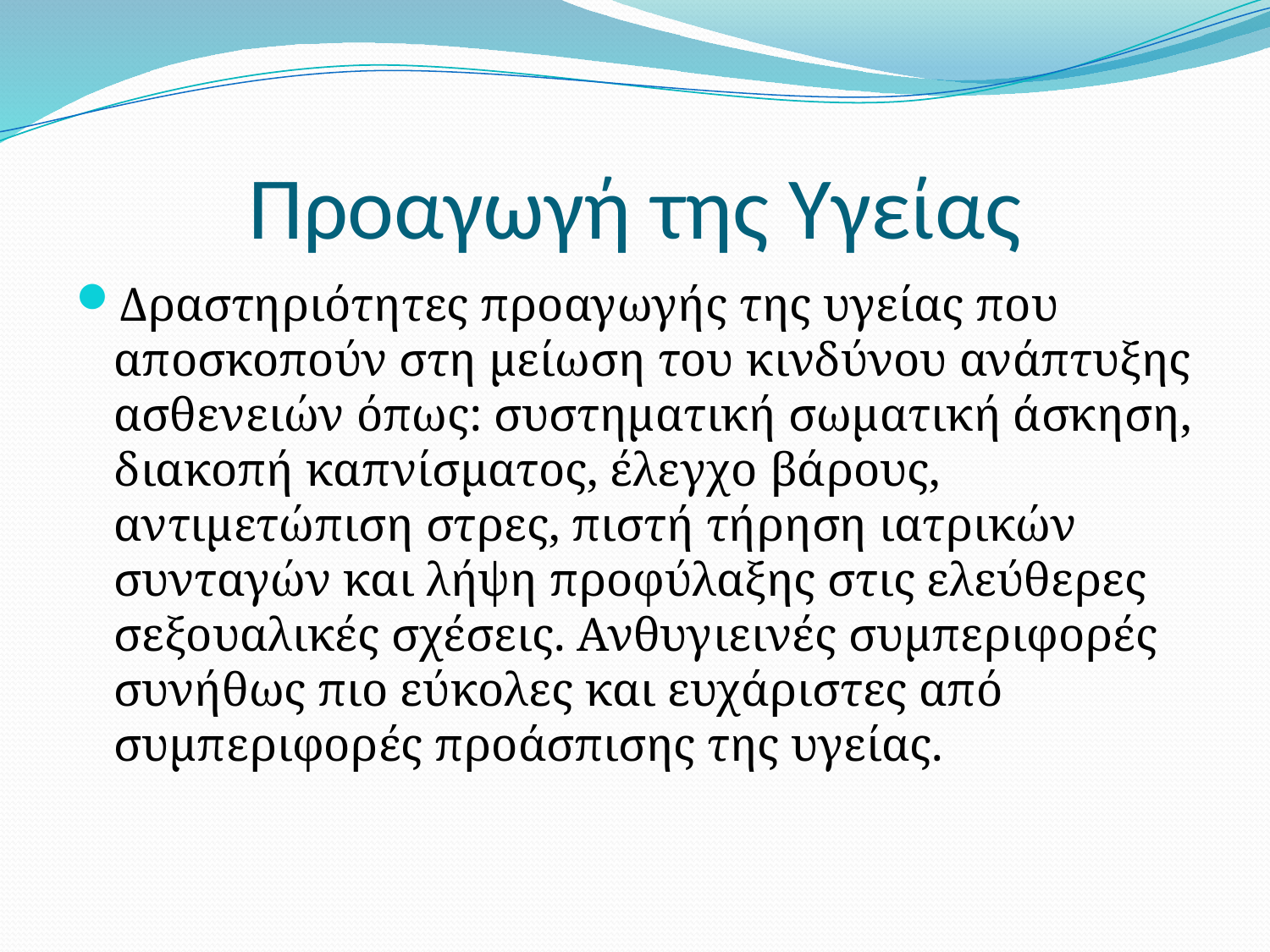

# Προαγωγή της Υγείας
Δραστηριότητες προαγωγής της υγείας που αποσκοπούν στη μείωση του κινδύνου ανάπτυξης ασθενειών όπως: συστηματική σωματική άσκηση, διακοπή καπνίσματος, έλεγχο βάρους, αντιμετώπιση στρες, πιστή τήρηση ιατρικών συνταγών και λήψη προφύλαξης στις ελεύθερες σεξουαλικές σχέσεις. Ανθυγιεινές συμπεριφορές συνήθως πιο εύκολες και ευχάριστες από συμπεριφορές προάσπισης της υγείας.